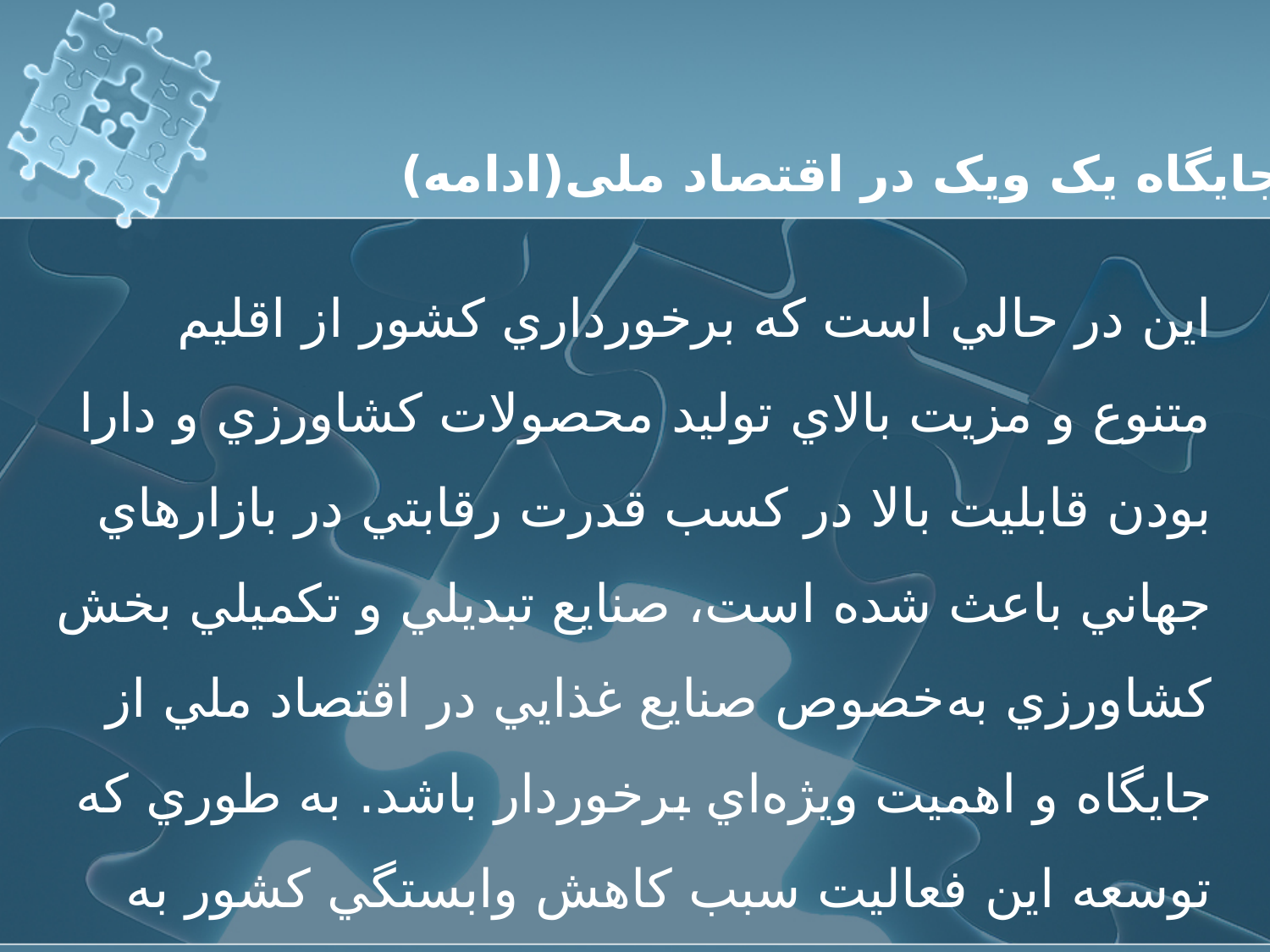

جایگاه یک ویک در اقتصاد ملی(ادامه)
اين در حالي است كه برخورداري كشور از اقليم متنوع و مزيت بالاي توليد محصولات ‏كشاورزي و دارا بودن قابليت بالا در كسب قدرت رقابتي در بازارهاي جهاني باعث شده است، صنايع تبديلي و ‏تكميلي بخش كشاورزي به‌خصوص صنايع غذايي در اقتصاد ملي از جايگاه و اهميت ويژه‌اي برخوردار باشد. به ‏طوري كه توسعه اين فعاليت سبب كاهش وابستگي كشور به درآمدهاي نفتي مي‌شود. ‏